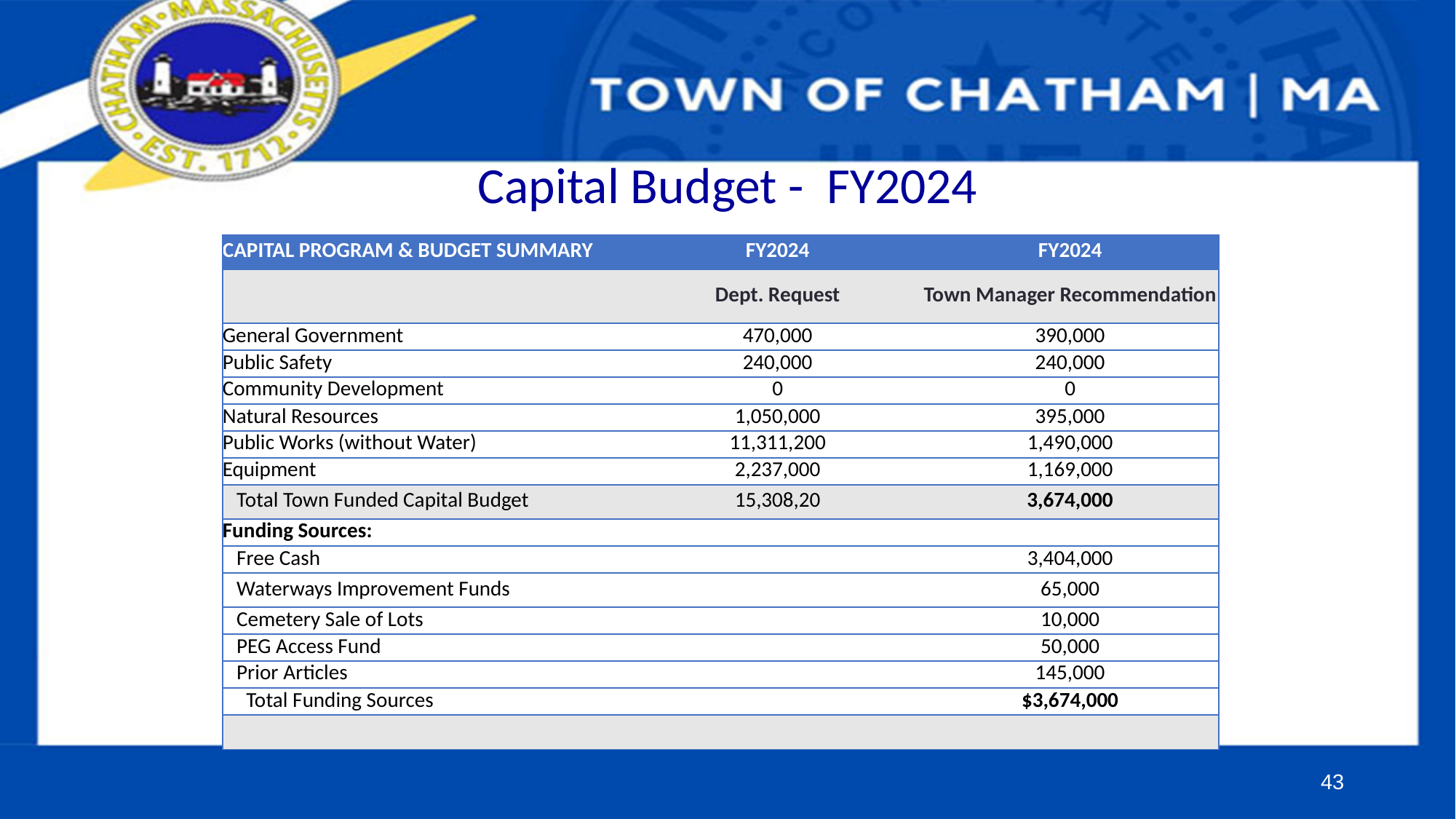

# Capital Budget -  FY2024
| CAPITAL PROGRAM & BUDGET SUMMARY | FY2024 | FY2024 |
| --- | --- | --- |
|  | Dept. Request | Town Manager Recommendation |
| General Government | 470,000 | 390,000 |
| Public Safety | 240,000 | 240,000 |
| Community Development | 0 | 0 |
| Natural Resources | 1,050,000 | 395,000 |
| Public Works (without Water) | 11,311,200 | 1,490,000 |
| Equipment | 2,237,000 | 1,169,000 |
| Total Town Funded Capital Budget | 15,308,20 | 3,674,000 |
| Funding Sources: |  |  |
| Free Cash |  | 3,404,000 |
| Waterways Improvement Funds |  | 65,000 |
| Cemetery Sale of Lots |  | 10,000 |
| PEG Access Fund |  | 50,000 |
| Prior Articles |  | 145,000 |
| Total Funding Sources |  | $3,674,000 |
|  |  |  |
43